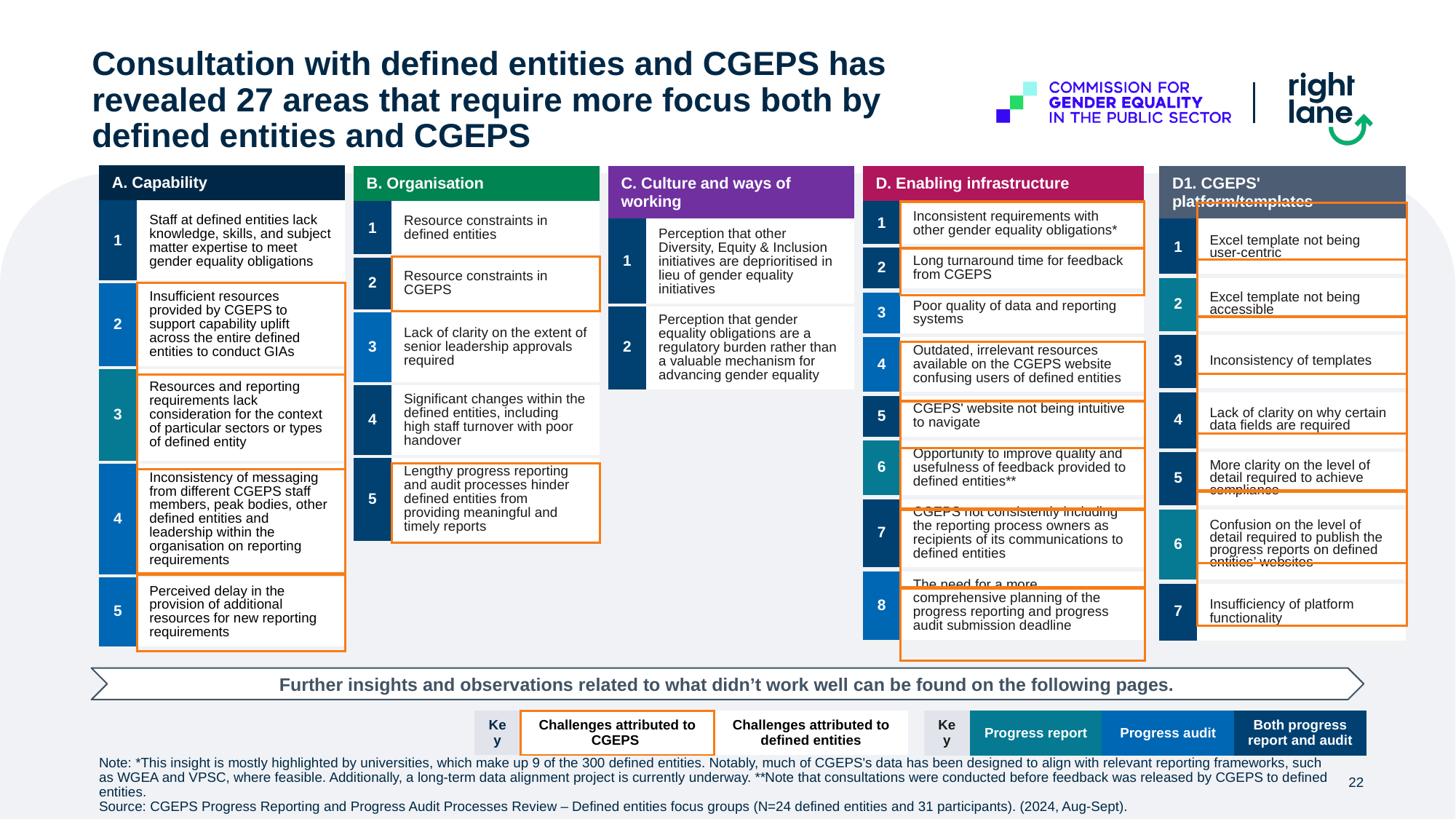

# Consultation with defined entities and CGEPS has revealed 27 areas that require more focus both by defined entities and CGEPS
| A. Capability |  |
| --- | --- |
| 1 | Staff at defined entities lack knowledge, skills, and subject matter expertise to meet gender equality obligations |
| 2 | Insufficient resources provided by CGEPS to support capability uplift across the entire defined entities to conduct GIAs |
| 3 | Resources and reporting requirements lack consideration for the context of particular sectors or types of defined entity |
| 4 | Inconsistency of messaging from different CGEPS staff members, peak bodies, other defined entities and leadership within the organisation on reporting requirements |
| 5 | Perceived delay in the provision of additional resources for new reporting requirements |
| D1. CGEPS' platform/templates |  |
| --- | --- |
| 1 | Excel template not being user-centric |
| 2 | Excel template not being accessible |
| 3 | Inconsistency of templates |
| 4 | Lack of clarity on why certain data fields are required |
| 5 | More clarity on the level of detail required to achieve compliance |
| 6 | Confusion on the level of detail required to publish the progress reports on defined entities’ websites |
| 7 | Insufficiency of platform functionality |
| B. Organisation |  |
| --- | --- |
| 1 | Resource constraints in defined entities |
| 2 | Resource constraints in CGEPS |
| 3 | Lack of clarity on the extent of senior leadership approvals required |
| 4 | Significant changes within the defined entities, including high staff turnover with poor handover |
| 5 | Lengthy progress reporting and audit processes hinder defined entities from providing meaningful and timely reports |
| C. Culture and ways of working |  |
| --- | --- |
| 1 | Perception that other Diversity, Equity & Inclusion initiatives are deprioritised in lieu of gender equality initiatives |
| 2 | Perception that gender equality obligations are a regulatory burden rather than a valuable mechanism for advancing gender equality |
| D. Enabling infrastructure |  |
| --- | --- |
| 1 | Inconsistent requirements with other gender equality obligations\* |
| 2 | Long turnaround time for feedback from CGEPS |
| 3 | Poor quality of data and reporting systems |
| 4 | Outdated, irrelevant resources available on the CGEPS website confusing users of defined entities |
| 5 | CGEPS' website not being intuitive to navigate |
| 6 | Opportunity to improve quality and usefulness of feedback provided to defined entities\*\* |
| 7 | CGEPS not consistently including the reporting process owners as recipients of its communications to defined entities |
| 8 | The need for a more comprehensive planning of the progress reporting and progress audit submission deadline |

Further insights and observations related to what didn’t work well can be found on the following pages.
| Key | Challenges attributed to CGEPS | Challenges attributed to defined entities |
| --- | --- | --- |
| Key | Progress report | Progress audit | Both progress report and audit |
| --- | --- | --- | --- |
22
Note: *This insight is mostly highlighted by universities, which make up 9 of the 300 defined entities. Notably, much of CGEPS's data has been designed to align with relevant reporting frameworks, such as WGEA and VPSC, where feasible. Additionally, a long-term data alignment project is currently underway. **Note that consultations were conducted before feedback was released by CGEPS to defined entities.
Source: CGEPS Progress Reporting and Progress Audit Processes Review – Defined entities focus groups (N=24 defined entities and 31 participants). (2024, Aug-Sept).